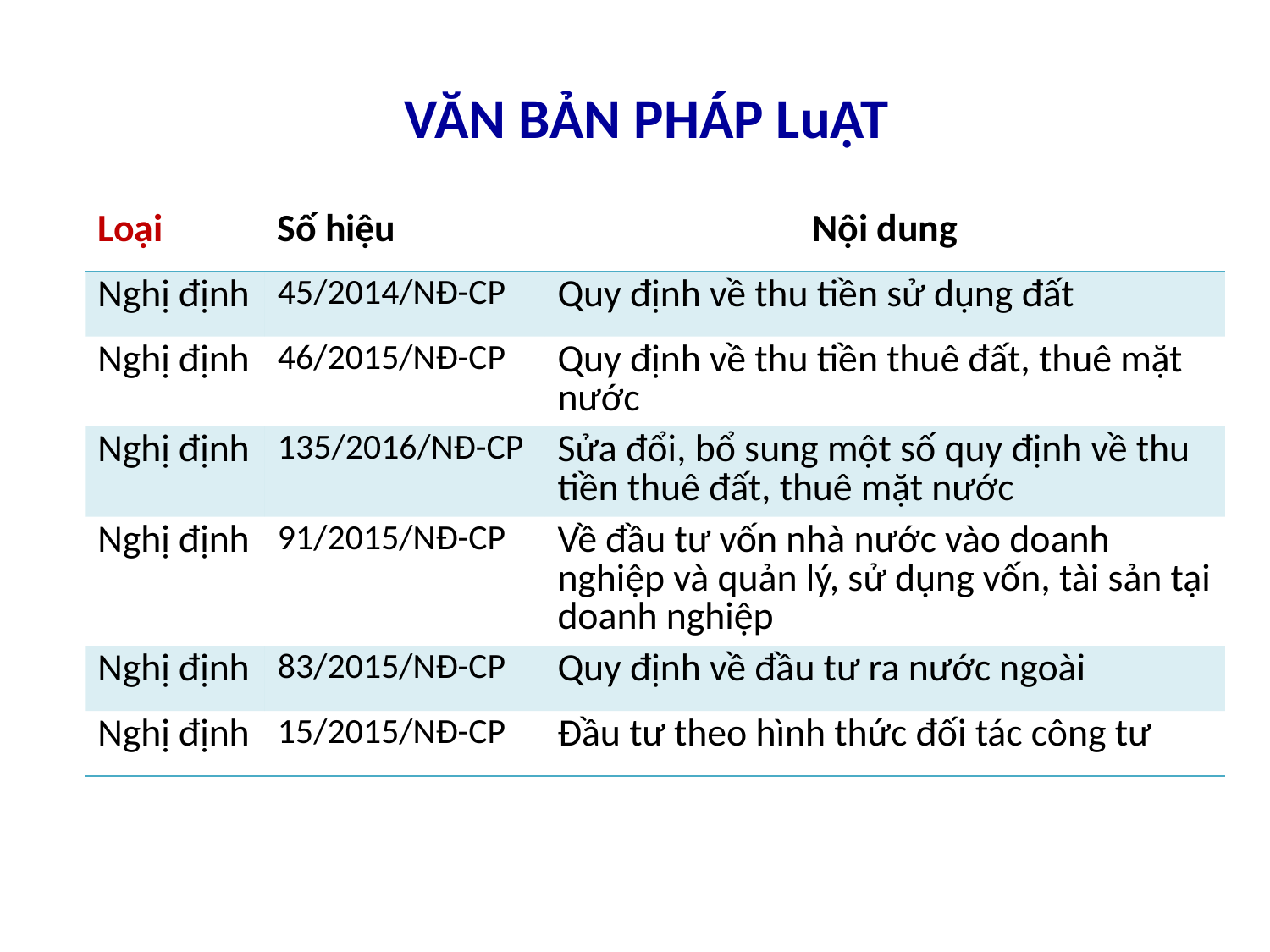

# VĂN BẢN PHÁP LuẬT
| Loại | Số hiệu | Nội dung |
| --- | --- | --- |
| Nghị định | 45/2014/NĐ-CP | Quy định về thu tiền sử dụng đất |
| Nghị định | 46/2015/NĐ-CP | Quy định về thu tiền thuê đất, thuê mặt nước |
| Nghị định | 135/2016/NĐ-CP | Sửa đổi, bổ sung một số quy định về thu tiền thuê đất, thuê mặt nước |
| Nghị định | 91/2015/NĐ-CP | Về đầu tư vốn nhà nước vào doanh nghiệp và quản lý, sử dụng vốn, tài sản tại doanh nghiệp |
| Nghị định | 83/2015/NĐ-CP | Quy định về đầu tư ra nước ngoài |
| Nghị định | 15/2015/NĐ-CP | Đầu tư theo hình thức đối tác công tư |